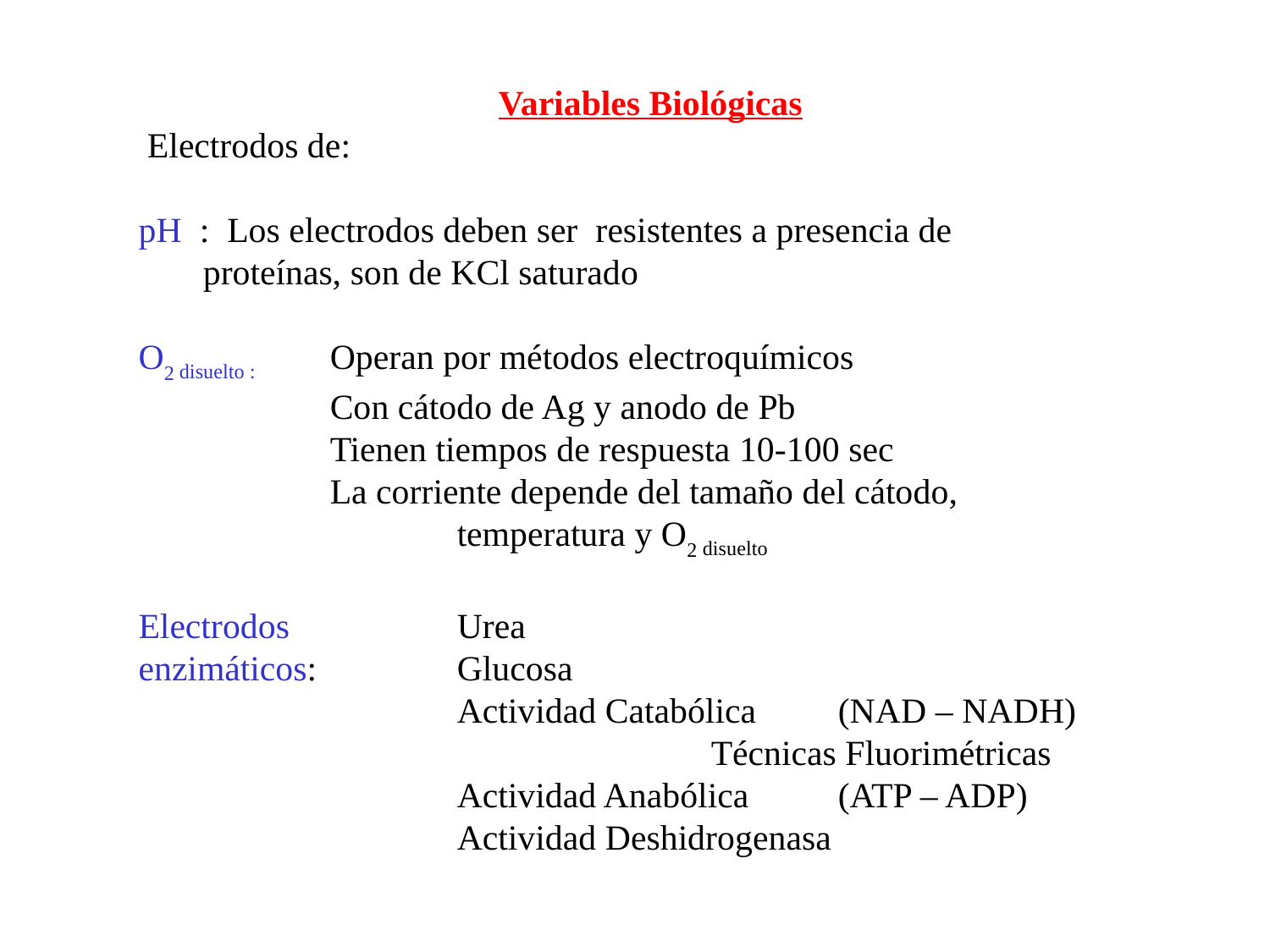

Variables Biológicas
 Electrodos de:

pH  :  Los electrodos deben ser  resistentes a presencia de 		   	proteínas, son de KCl saturado

O2 disuelto : 	Operan por métodos electroquímicos
	 	Con cátodo de Ag y anodo de Pb
		Tienen tiempos de respuesta 10-100 sec
		La corriente depende del tamaño del cátodo, 				temperatura y O2 disuelto

Electrodos 		Urea
enzimáticos:		Glucosa
			Actividad Catabólica	(NAD – NADH) 						Técnicas Fluorimétricas
			Actividad Anabólica	(ATP – ADP)
			Actividad Deshidrogenasa